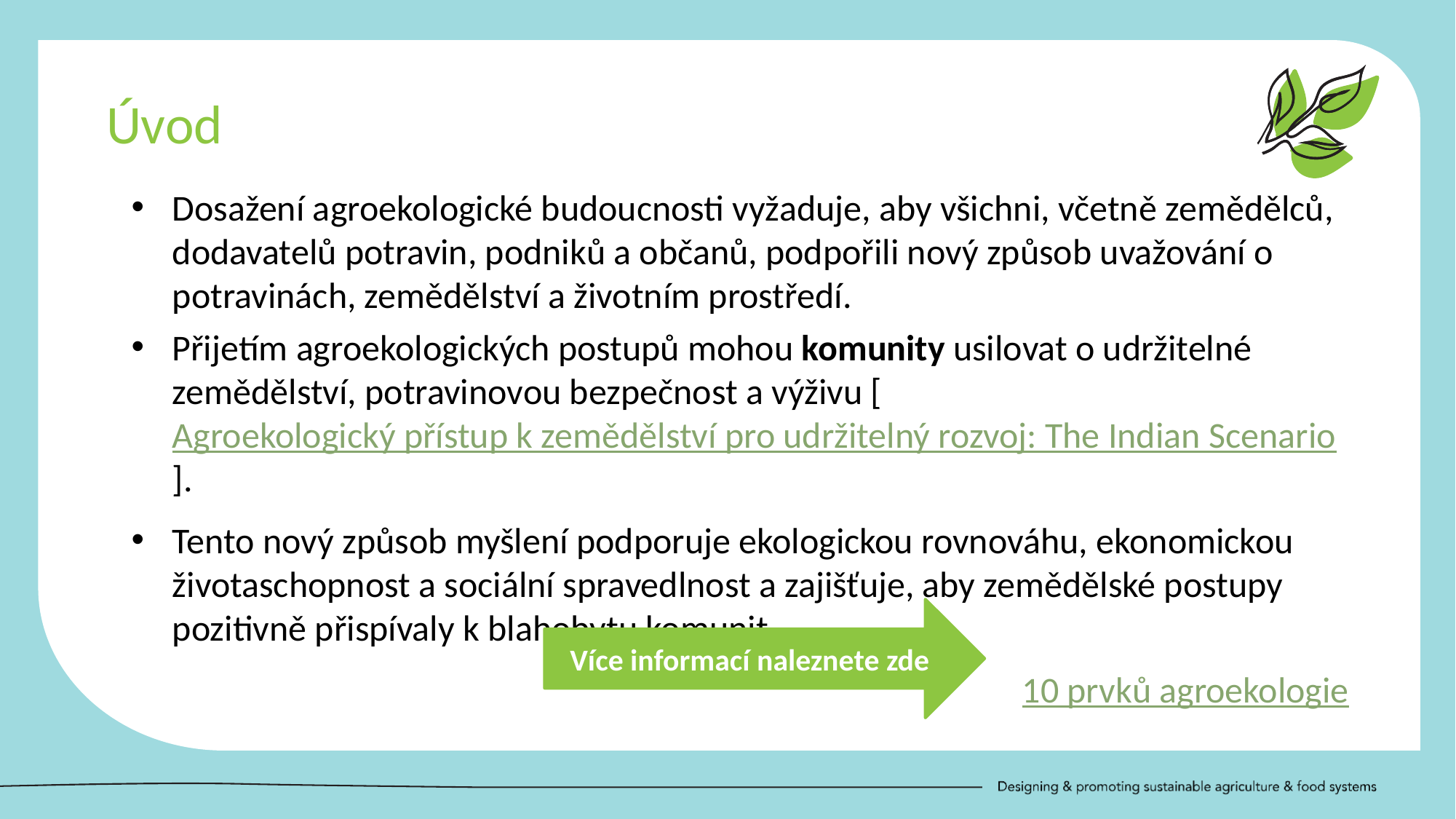

Úvod
Dosažení agroekologické budoucnosti vyžaduje, aby všichni, včetně zemědělců, dodavatelů potravin, podniků a občanů, podpořili nový způsob uvažování o potravinách, zemědělství a životním prostředí.
Přijetím agroekologických postupů mohou komunity usilovat o udržitelné zemědělství, potravinovou bezpečnost a výživu [Agroekologický přístup k zemědělství pro udržitelný rozvoj: The Indian Scenario].
Tento nový způsob myšlení podporuje ekologickou rovnováhu, ekonomickou životaschopnost a sociální spravedlnost a zajišťuje, aby zemědělské postupy pozitivně přispívaly k blahobytu komunit.
10 prvků agroekologie
Více informací naleznete zde